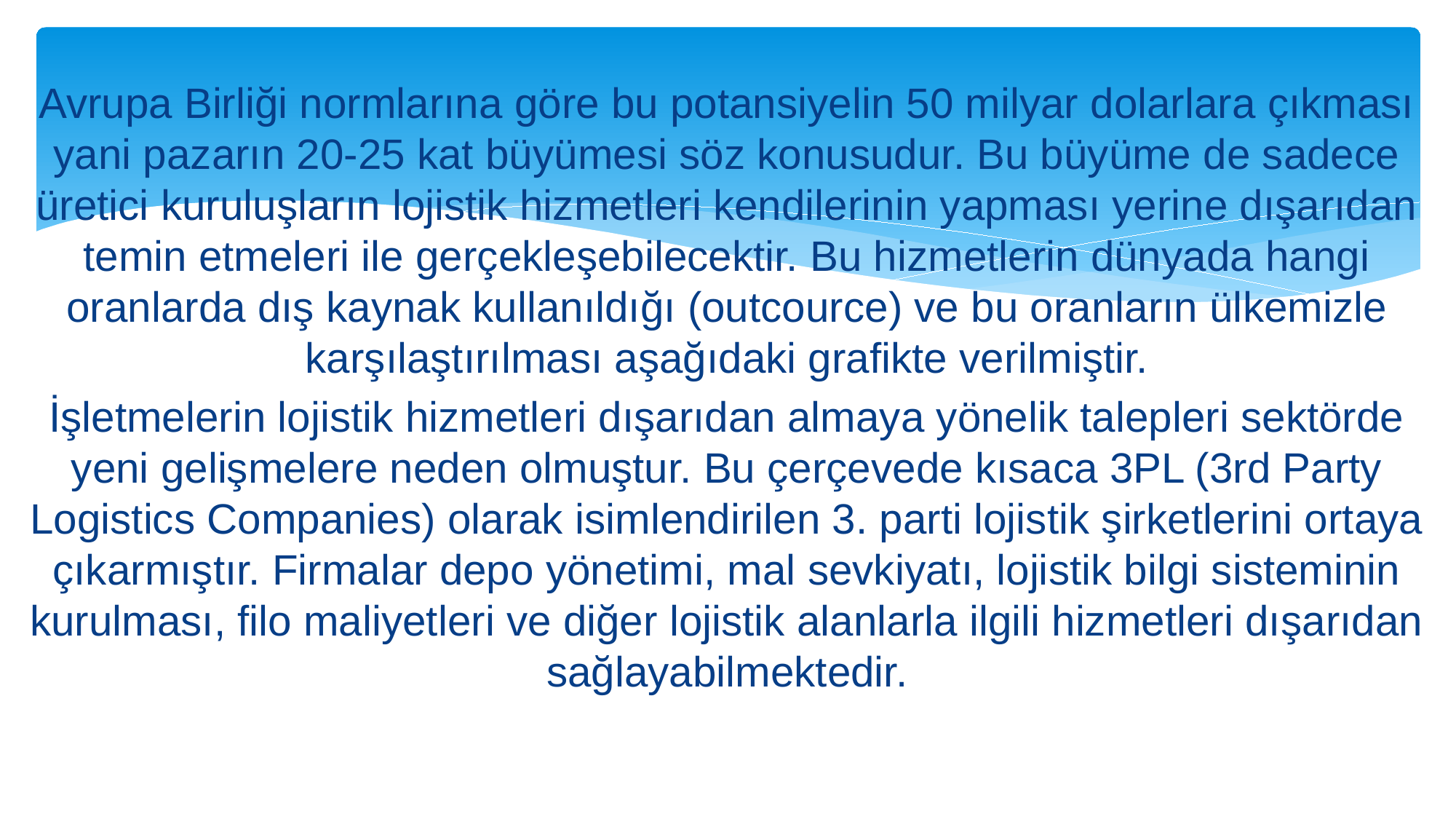

Avrupa Birliği normlarına göre bu potansiyelin 50 milyar dolarlara çıkması yani pazarın 20-25 kat büyümesi söz konusudur. Bu büyüme de sadece üretici kuruluşların lojistik hizmetleri kendilerinin yapması yerine dışarıdan temin etmeleri ile gerçekleşebilecektir. Bu hizmetlerin dünyada hangi oranlarda dış kaynak kullanıldığı (outcource) ve bu oranların ülkemizle karşılaştırılması aşağıdaki grafikte verilmiştir.
İşletmelerin lojistik hizmetleri dışarıdan almaya yönelik talepleri sektörde yeni gelişmelere neden olmuştur. Bu çerçevede kısaca 3PL (3rd Party Logistics Companies) olarak isimlendirilen 3. parti lojistik şirketlerini ortaya çıkarmıştır. Firmalar depo yönetimi, mal sevkiyatı, lojistik bilgi sisteminin kurulması, filo maliyetleri ve diğer lojistik alanlarla ilgili hizmetleri dışarıdan sağlayabilmektedir.